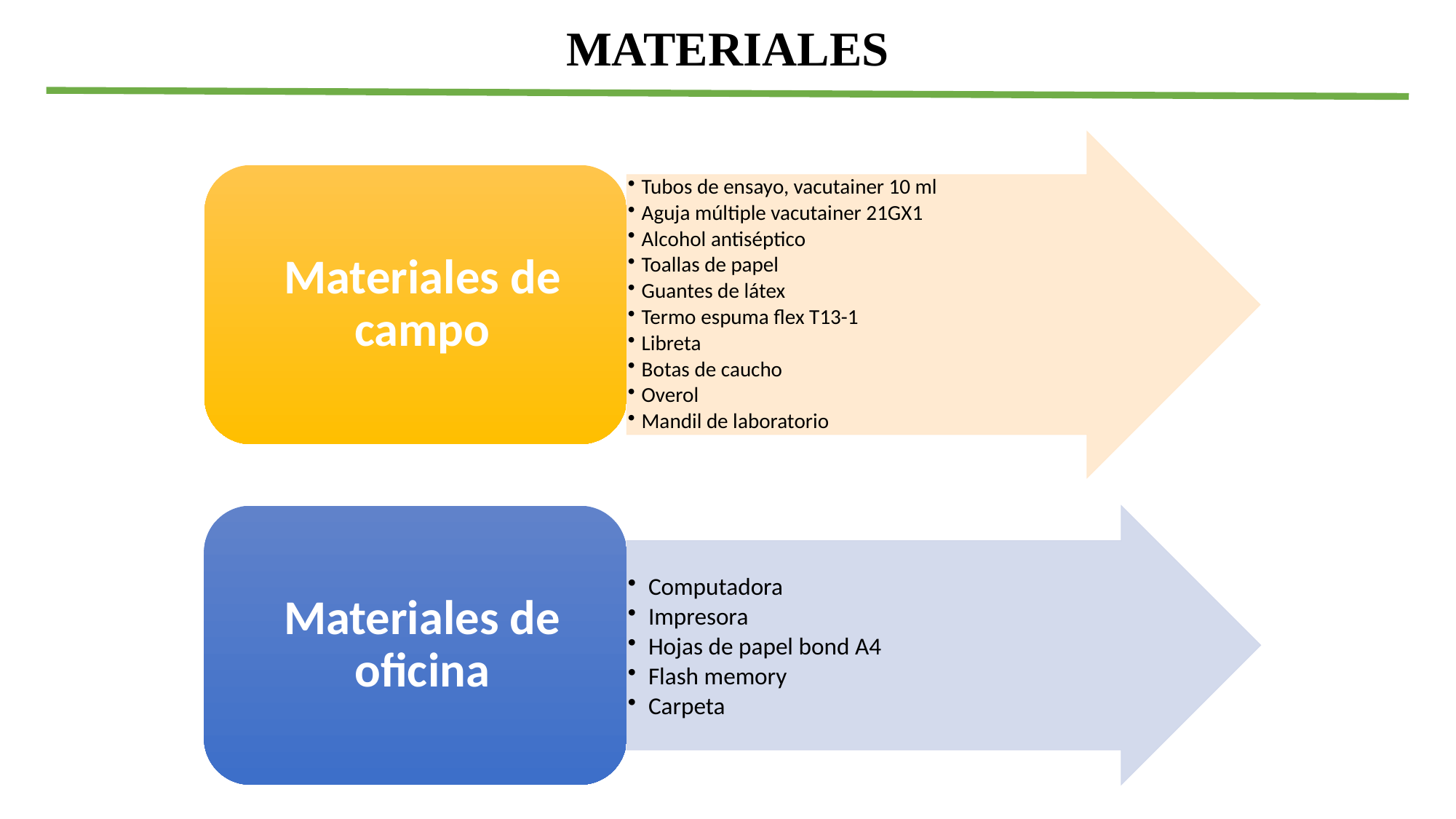

MATERIALES
Tubos de ensayo, vacutainer 10 ml
Aguja múltiple vacutainer 21GX1
Alcohol antiséptico
Toallas de papel
Guantes de látex
Termo espuma flex T13-1
Libreta
Botas de caucho
Overol
Mandil de laboratorio
Materiales de campo

Computadora
Impresora
Hojas de papel bond A4
Flash memory
Carpeta
Materiales de oficina